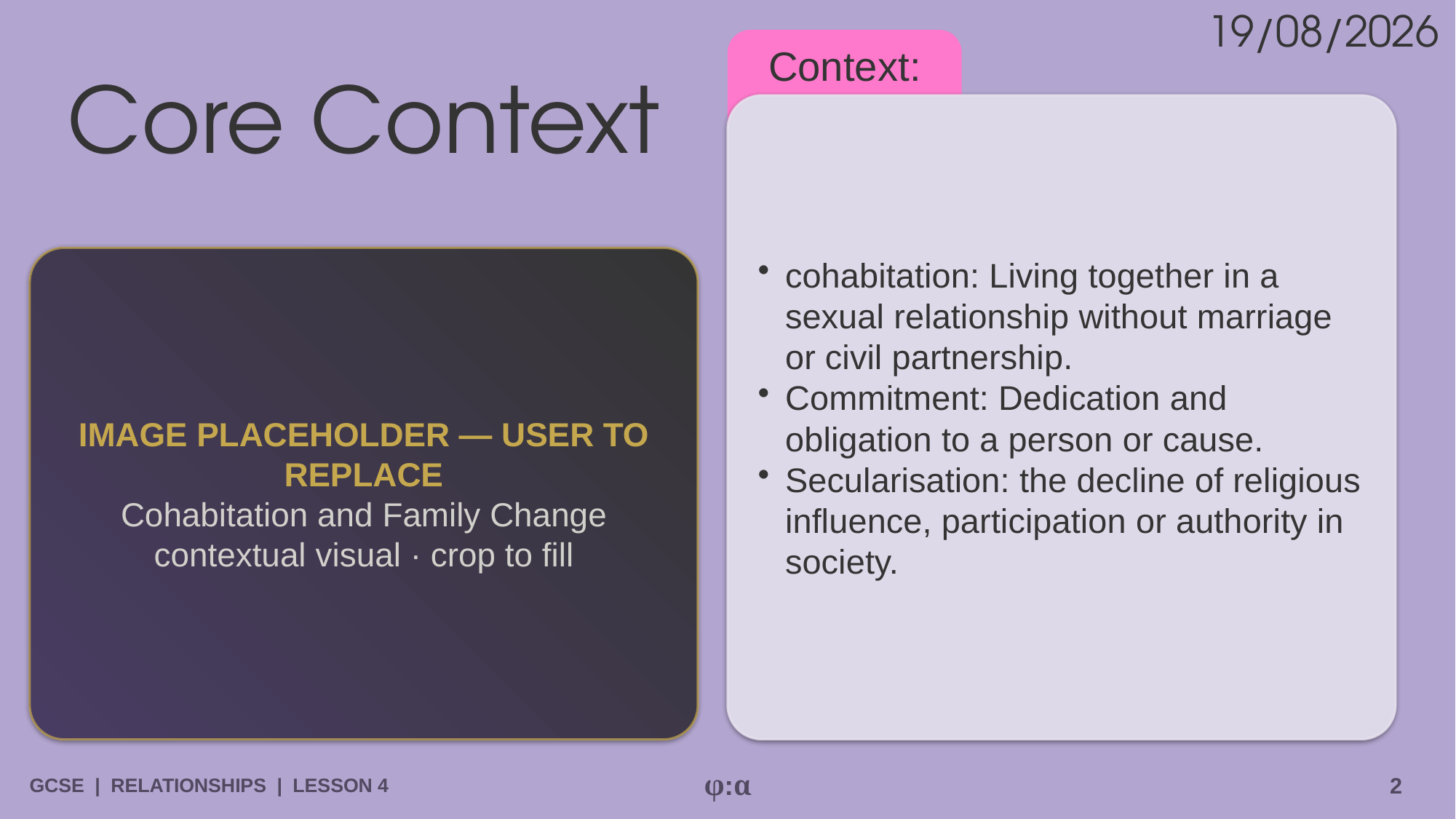

19/08/2026
# Core Context
Context:
​cohabitation: Living together in a sexual relationship without marriage or civil partnership.
​Commitment: Dedication and obligation to a person or cause.
​Secularisation: the decline of religious influence, participation or authority in society.
IMAGE PLACEHOLDER — USER TO REPLACE
Cohabitation and Family Change contextual visual · crop to fill
GCSE  |  RELATIONSHIPS  |  LESSON 4
φ:α
2